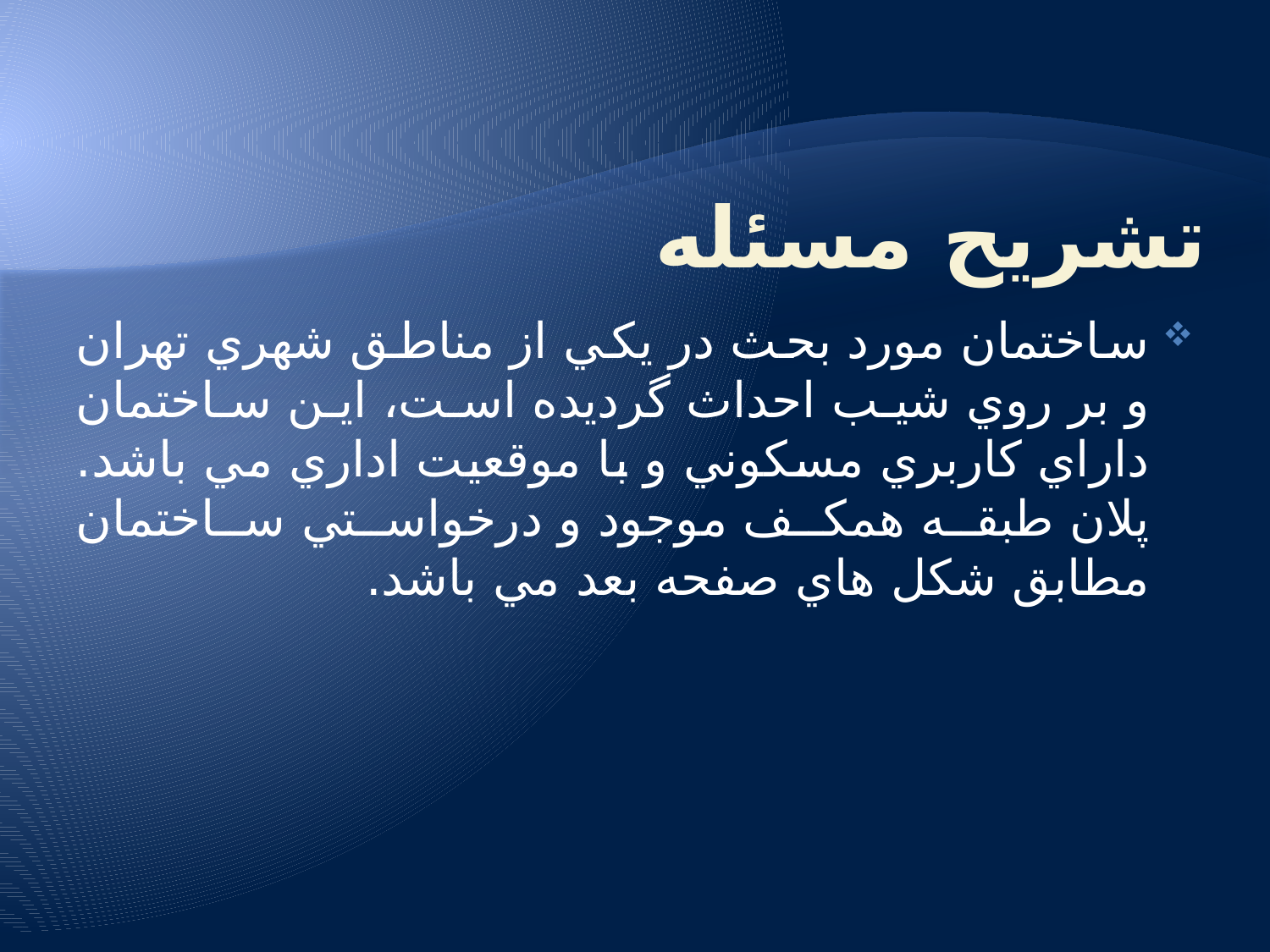

# تشريح مسئله
ساختمان مورد بحث در يکي از مناطق شهري تهران و بر روي شيب احداث گرديده است، اين ساختمان داراي كاربري مسكوني و با موقعيت اداري مي باشد. پلان طبقه همکف موجود و درخواستي ساختمان مطابق شكل هاي صفحه بعد مي باشد.